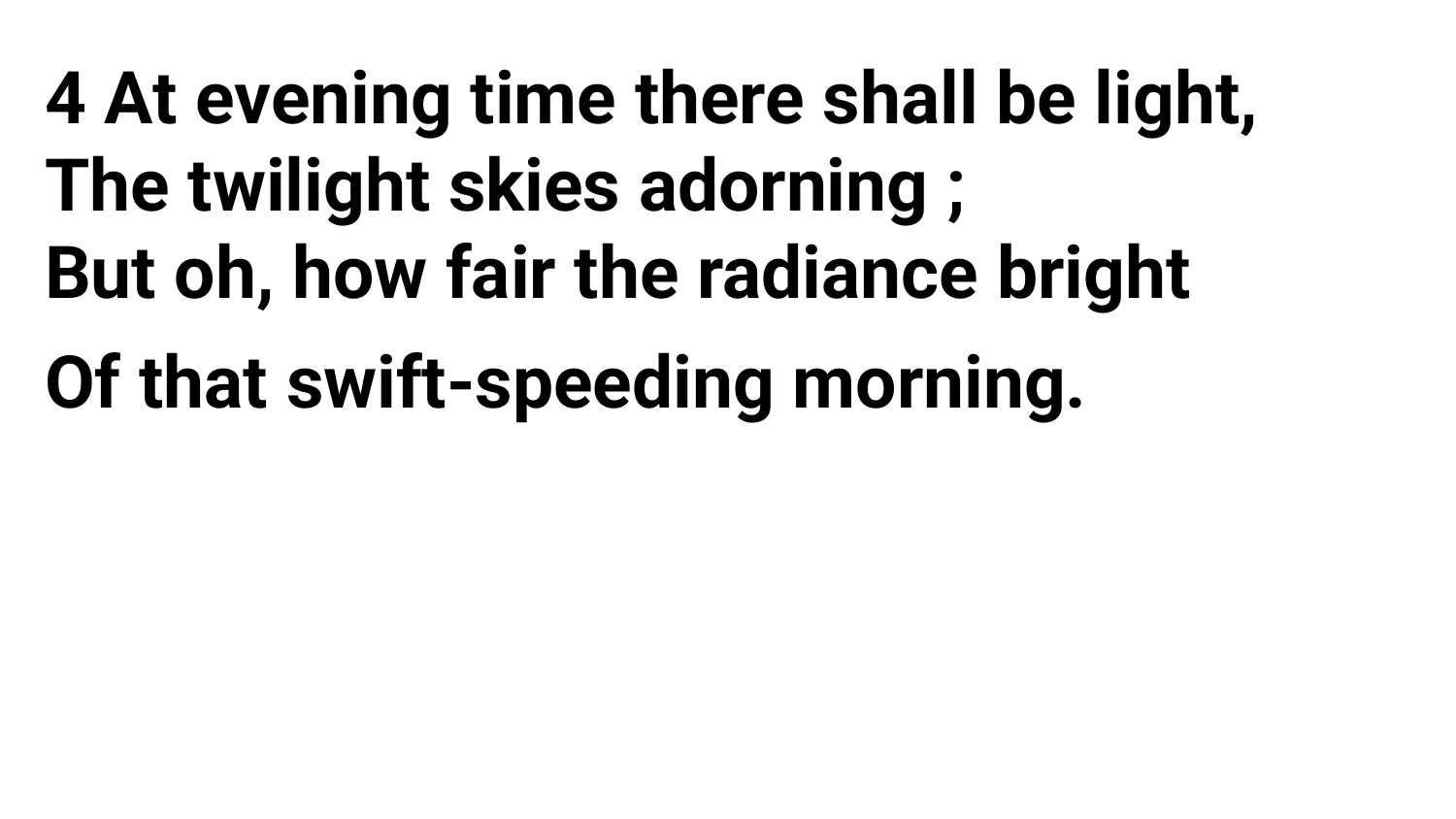

4 At evening time there shall be light,
The twilight skies adorning ;
But oh, how fair the radiance bright
Of that swift-speeding morning.